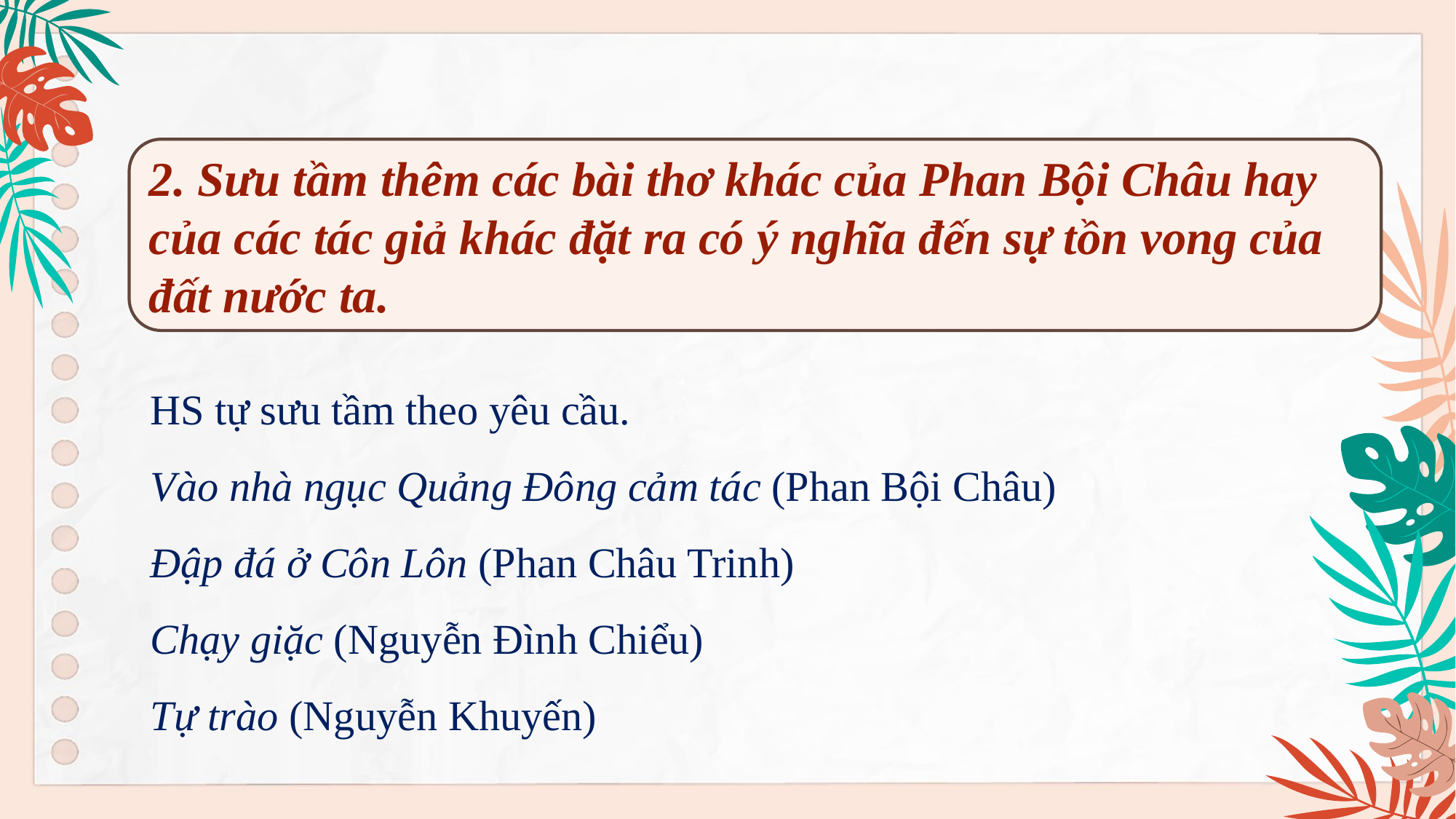

2. Sưu tầm thêm các bài thơ khác của Phan Bội Châu hay của các tác giả khác đặt ra có ý nghĩa đến sự tồn vong của đất nước ta.
HS tự sưu tầm theo yêu cầu.
Vào nhà ngục Quảng Đông cảm tác (Phan Bội Châu)
Đập đá ở Côn Lôn (Phan Châu Trinh)
Chạy giặc (Nguyễn Đình Chiểu)
Tự trào (Nguyễn Khuyến)